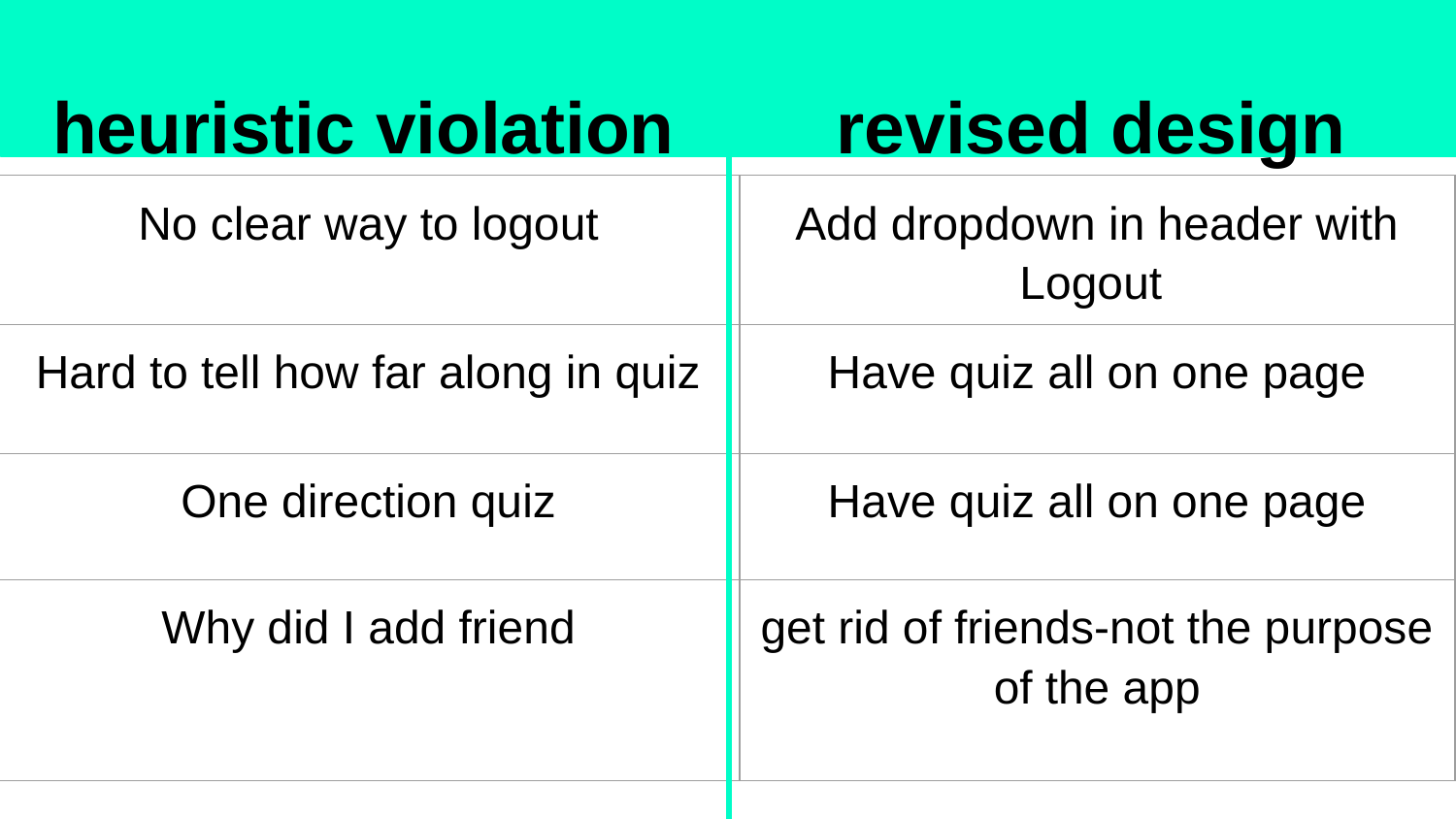

heuristic violation
revised design
| No clear way to logout | Add dropdown in header with Logout |
| --- | --- |
| Hard to tell how far along in quiz | Have quiz all on one page |
| One direction quiz | Have quiz all on one page |
| Why did I add friend | get rid of friends-not the purpose of the app |